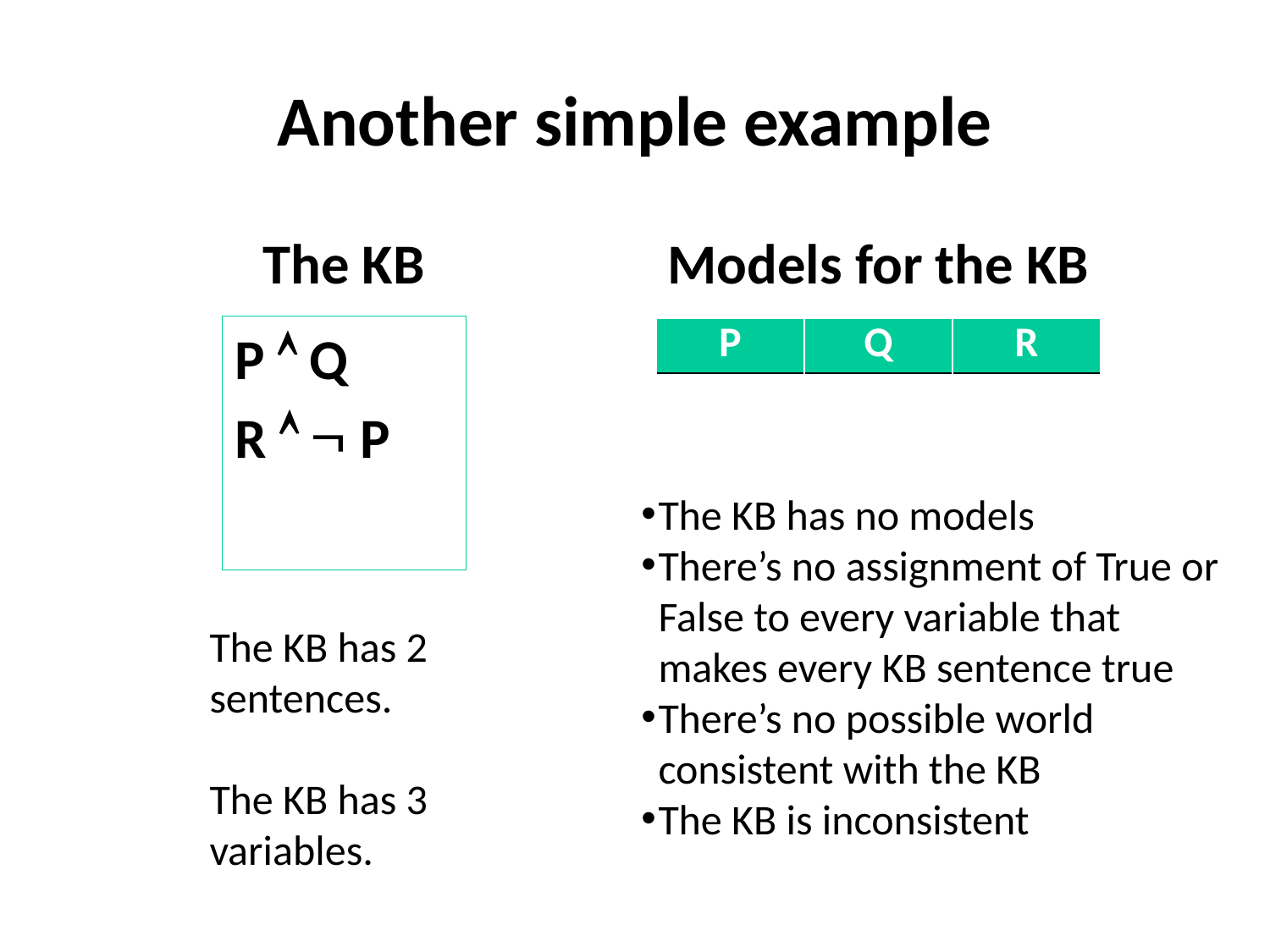

# Another simple example
The KB
Models for the KB
P ∧ Q
R ∧ ¬ P
| P | Q | R |
| --- | --- | --- |
The KB has no models
There’s no assignment of True or False to every variable that makes every KB sentence true
There’s no possible world consistent with the KB
The KB is inconsistent
The KB has 2 sentences.

The KB has 3 variables.